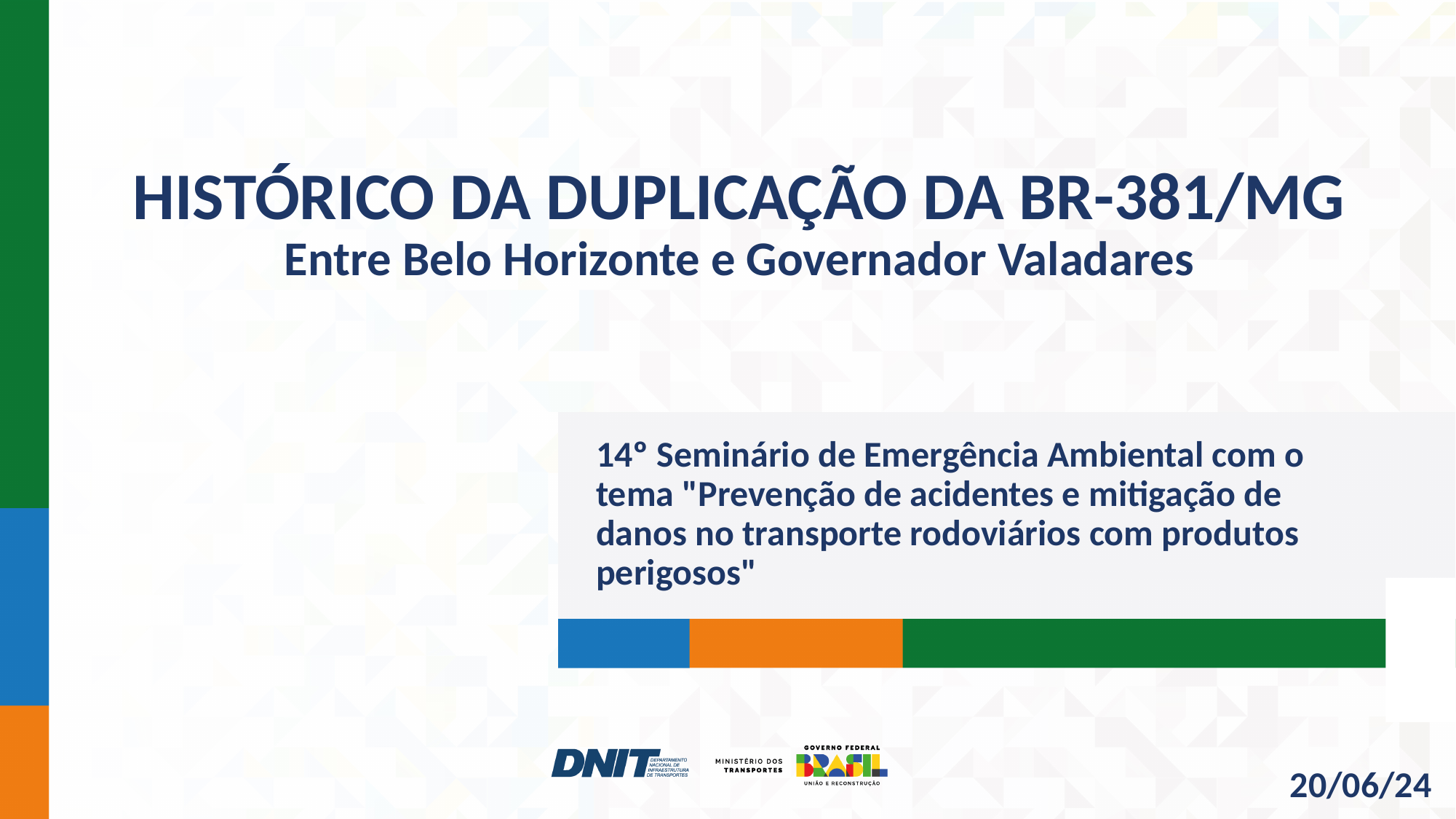

HISTÓRICO DA DUPLICAÇÃO DA BR-381/MG
Entre Belo Horizonte e Governador Valadares
14º Seminário de Emergência Ambiental com o tema "Prevenção de acidentes e mitigação de danos no transporte rodoviários com produtos perigosos"

20/06/24